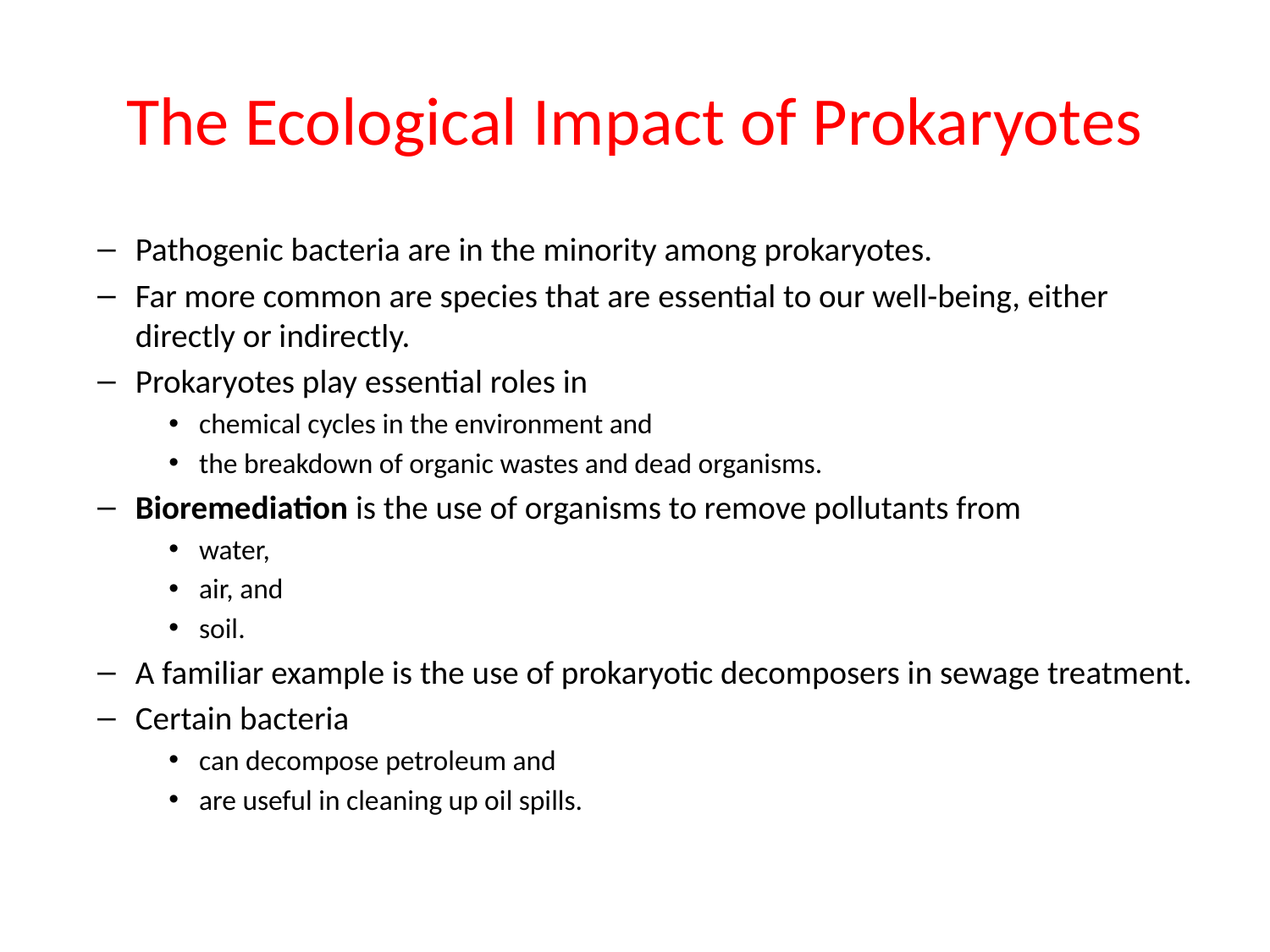

# The Ecological Impact of Prokaryotes
Pathogenic bacteria are in the minority among prokaryotes.
Far more common are species that are essential to our well-being, either directly or indirectly.
Prokaryotes play essential roles in
chemical cycles in the environment and
the breakdown of organic wastes and dead organisms.
Bioremediation is the use of organisms to remove pollutants from
water,
air, and
soil.
A familiar example is the use of prokaryotic decomposers in sewage treatment.
Certain bacteria
can decompose petroleum and
are useful in cleaning up oil spills.